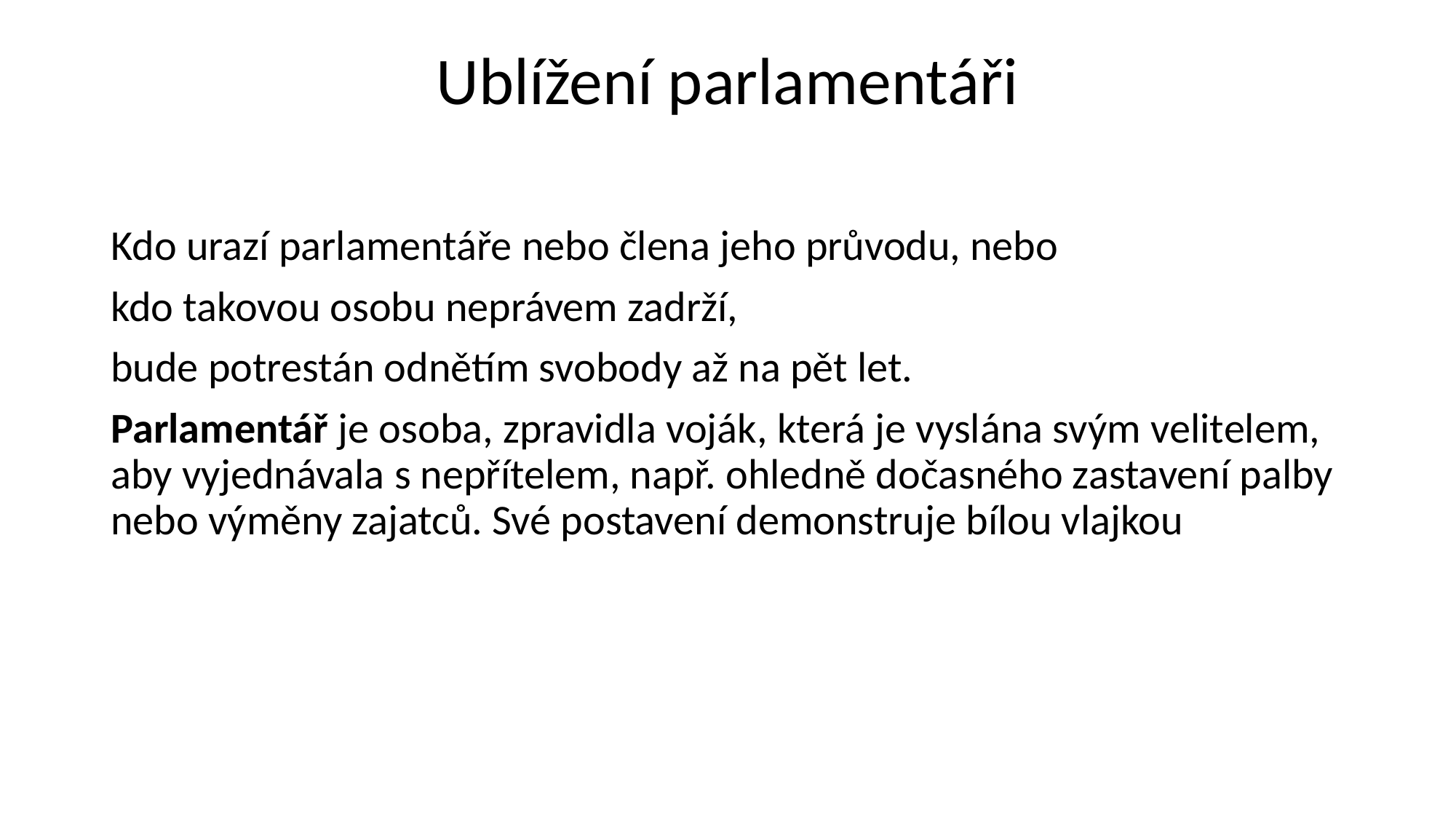

# Ublížení parlamentáři
Kdo urazí parlamentáře nebo člena jeho průvodu, nebo
kdo takovou osobu neprávem zadrží,
bude potrestán odnětím svobody až na pět let.
Parlamentář je osoba, zpravidla voják, která je vyslána svým velitelem, aby vyjednávala s nepřítelem, např. ohledně dočasného zastavení palby nebo výměny zajatců. Své postavení demonstruje bílou vlajkou